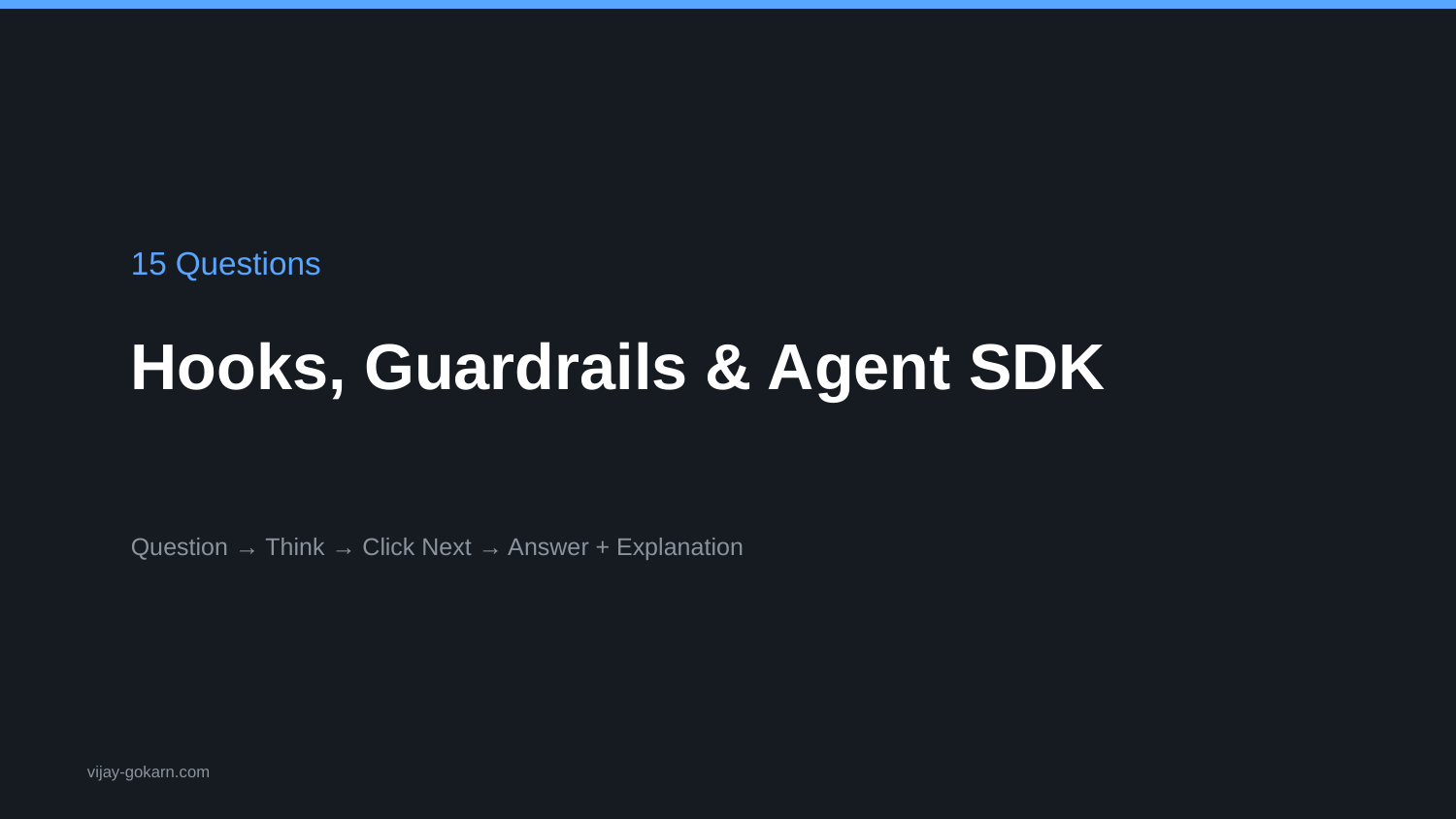

15 Questions
Hooks, Guardrails & Agent SDK
Question → Think → Click Next → Answer + Explanation
vijay-gokarn.com